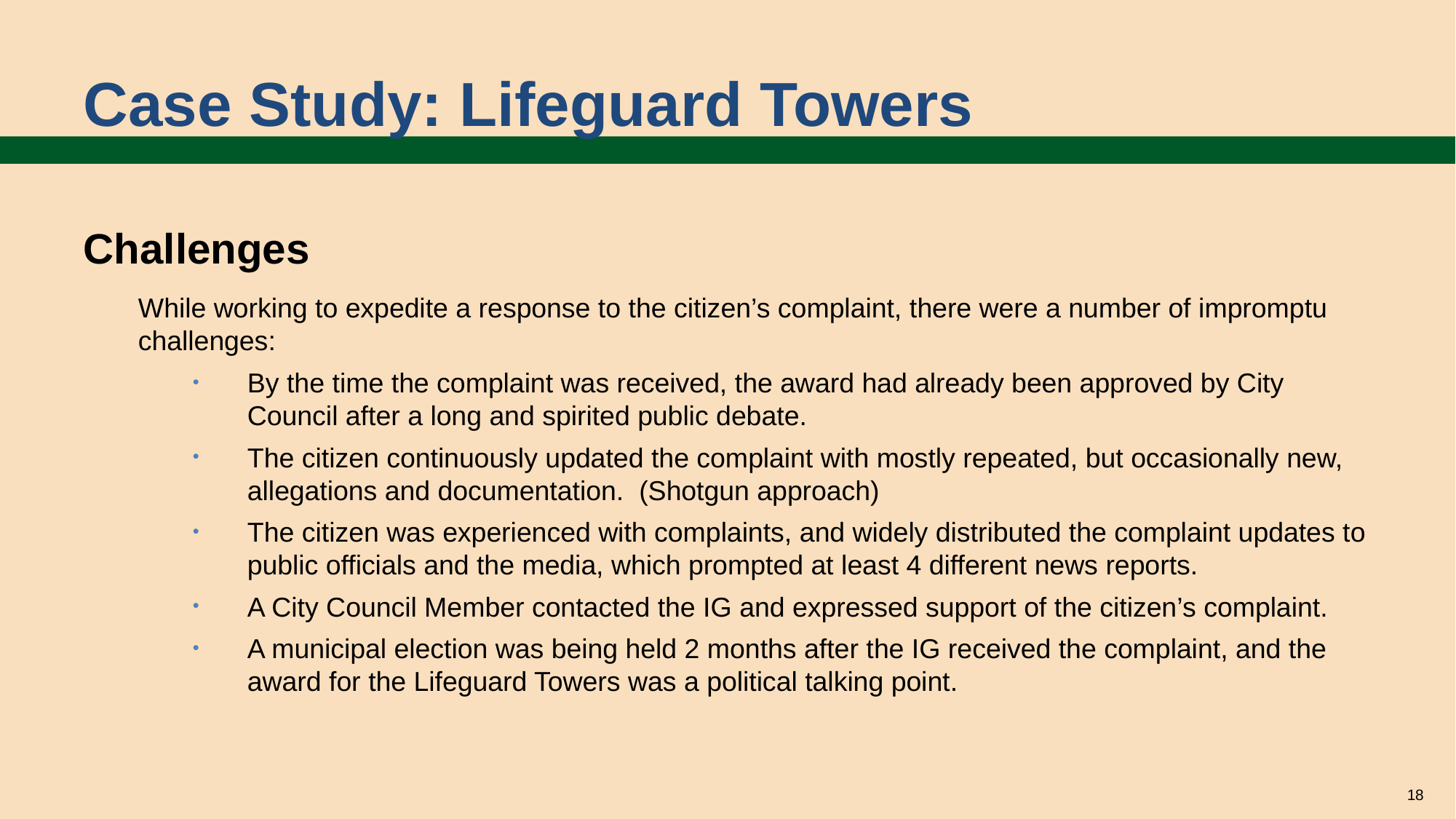

# Case Study: Lifeguard Towers
Challenges
While working to expedite a response to the citizen’s complaint, there were a number of impromptu challenges:
By the time the complaint was received, the award had already been approved by City Council after a long and spirited public debate.
The citizen continuously updated the complaint with mostly repeated, but occasionally new, allegations and documentation.  (Shotgun approach)
The citizen was experienced with complaints, and widely distributed the complaint updates to public officials and the media, which prompted at least 4 different news reports.
A City Council Member contacted the IG and expressed support of the citizen’s complaint.
A municipal election was being held 2 months after the IG received the complaint, and the award for the Lifeguard Towers was a political talking point.
18